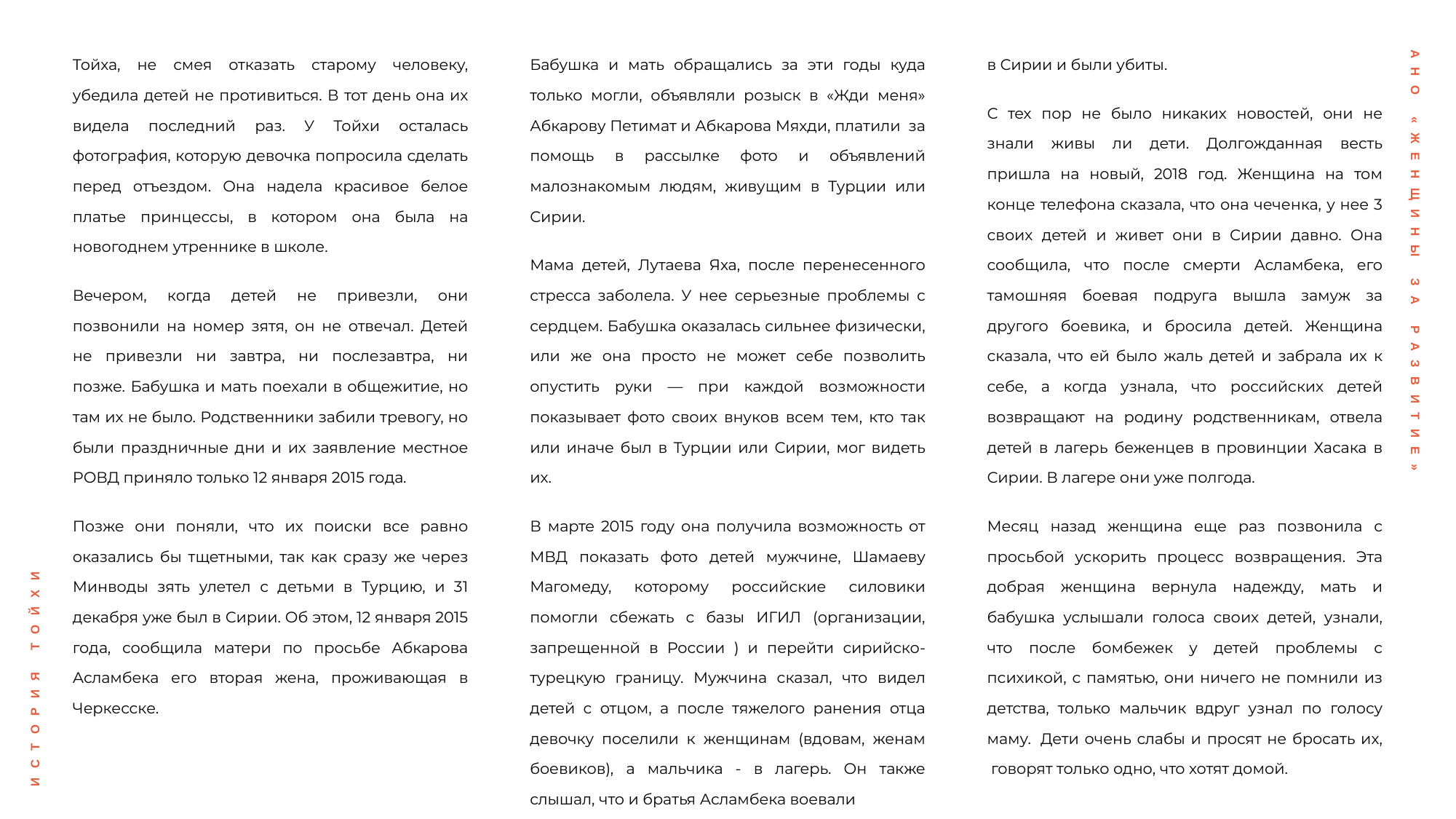

Тойха, не смея отказать старому человеку, убедила детей не противиться. В тот день она их видела последний раз. У Тойхи осталась фотография, которую девочка попросила сделать перед отъездом. Она надела красивое белое платье принцессы, в котором она была на новогоднем утреннике в школе.
Вечером, когда детей не привезли, они позвонили на номер зятя, он не отвечал. Детей не привезли ни завтра, ни послезавтра, ни позже. Бабушка и мать поехали в общежитие, но там их не было. Родственники забили тревогу, но были праздничные дни и их заявление местное РОВД приняло только 12 января 2015 года.
Позже они поняли, что их поиски все равно оказались бы тщетными, так как сразу же через Минводы зять улетел с детьми в Турцию, и 31 декабря уже был в Сирии. Об этом, 12 января 2015 года, сообщила матери по просьбе Абкарова Асламбека его вторая жена, проживающая в Черкесске.
Бабушка и мать обращались за эти годы куда только могли, объявляли розыск в «Жди меня» Абкарову Петимат и Абкарова Мяхди, платили  за помощь в рассылке фото и объявлений малознакомым людям, живущим в Турции или Сирии.
Мама детей, Лутаева Яха, после перенесенного стресса заболела. У нее серьезные проблемы с сердцем. Бабушка оказалась сильнее физически, или же она просто не может себе позволить опустить руки — при каждой возможности показывает фото своих внуков всем тем, кто так или иначе был в Турции или Сирии, мог видеть их.
В марте 2015 году она получила возможность от МВД показать фото детей мужчине, Шамаеву Магомеду, которому российские силовики помогли сбежать с базы ИГИЛ (организации, запрещенной в России ) и перейти сирийско-турецкую границу. Мужчина сказал, что видел детей с отцом, а после тяжелого ранения отца девочку поселили к женщинам (вдовам, женам боевиков), а мальчика - в лагерь. Он также слышал, что и братья Асламбека воевали
в Сирии и были убиты.
С тех пор не было никаких новостей, они не знали живы ли дети. Долгожданная весть пришла на новый, 2018 год. Женщина на том конце телефона сказала, что она чеченка, у нее 3 своих детей и живет они в Сирии давно. Она сообщила, что после смерти Асламбека, его тамошняя боевая подруга вышла замуж за другого боевика, и бросила детей. Женщина сказала, что ей было жаль детей и забрала их к себе, а когда узнала, что российских детей возвращают на родину родственникам, отвела детей в лагерь беженцев в провинции Хасака в Сирии. В лагере они уже полгода.
Месяц назад женщина еще раз позвонила с просьбой ускорить процесс возвращения. Эта добрая женщина вернула надежду, мать и бабушка услышали голоса своих детей, узнали, что после бомбежек у детей проблемы с психикой, с памятью, они ничего не помнили из детства, только мальчик вдруг узнал по голосу маму.  Дети очень слабы и просят не бросать их,  говорят только одно, что хотят домой.
АНО «ЖЕНЩИНЫ ЗА РАЗВИТИЕ»
ИСТОРИЯ ТОЙХИ